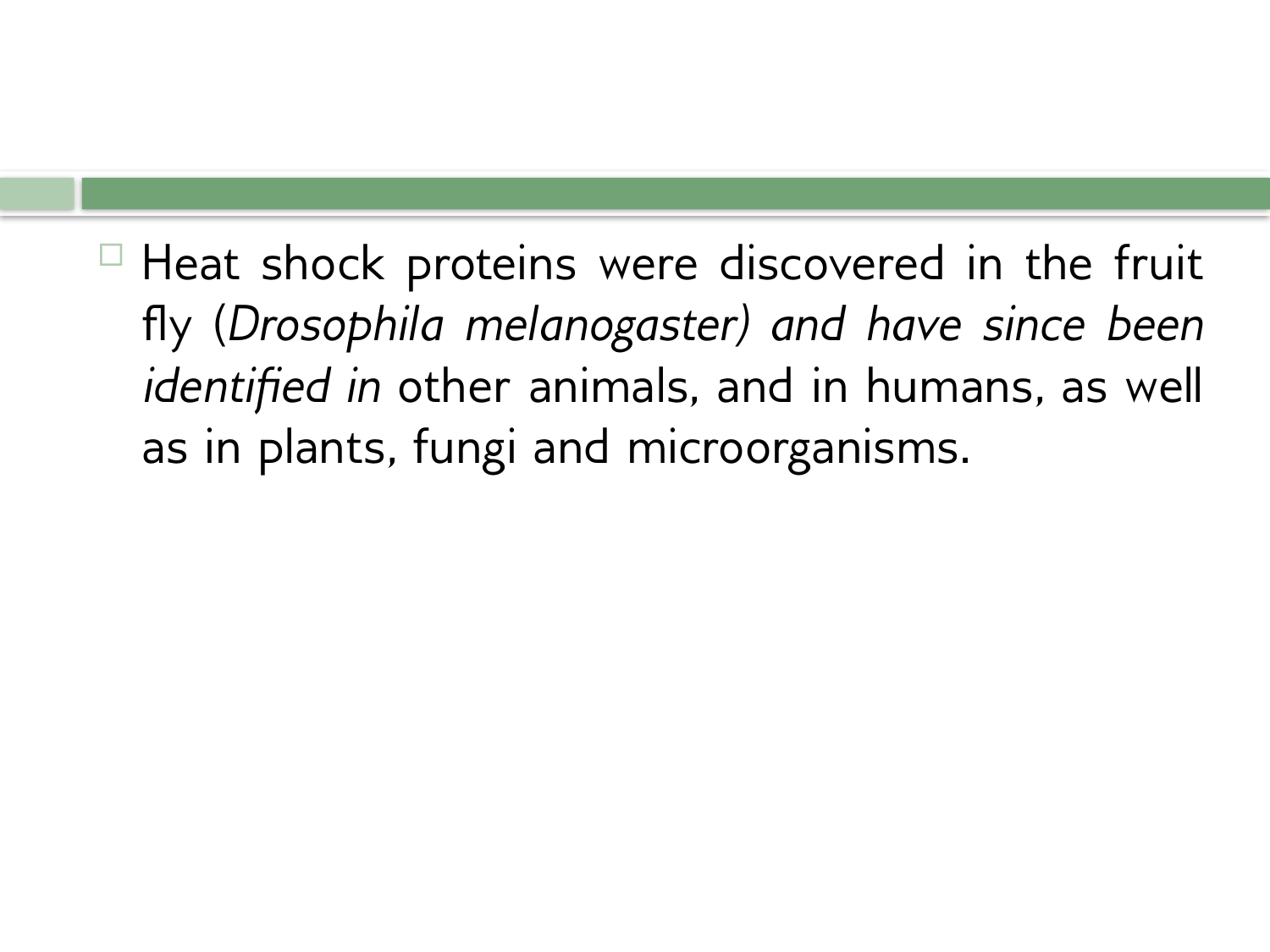

#
Heat shock proteins were discovered in the fruit fly (Drosophila melanogaster) and have since been identified in other animals, and in humans, as well as in plants, fungi and microorganisms.